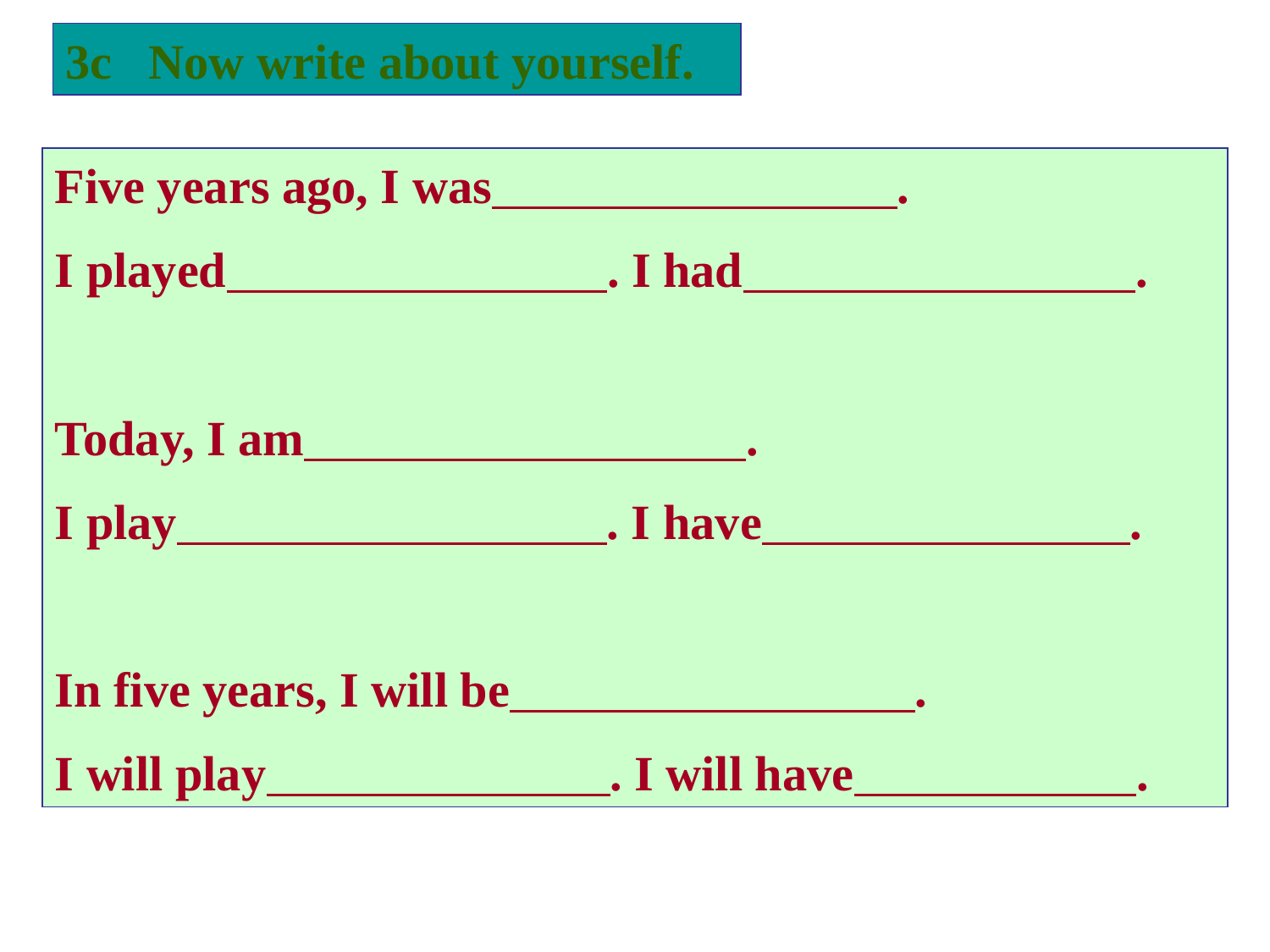

3c   Now write about yourself.
Five years ago, I was                                 .
I played                               . I had                                .

Today, I am                                    .
I play                                   . I have                              .

In five years, I will be                                 .
I will play                            . I will have                       .